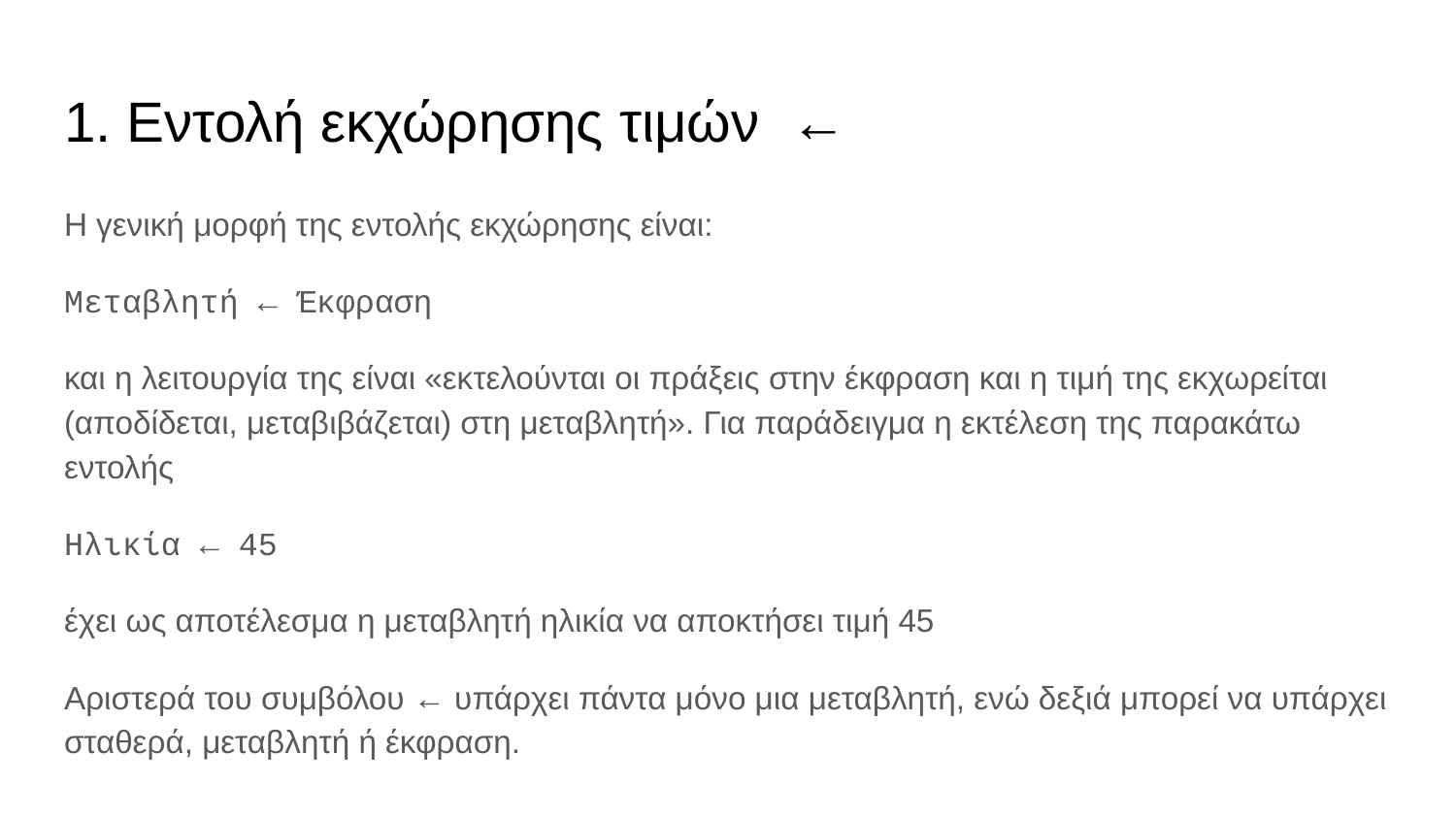

# 1. Εντολή εκχώρησης τιμών  ←
Η γενική μορφή της εντολής εκχώρησης είναι:
Μεταβλητή ← Έκφραση
και η λειτουργία της είναι «εκτελούνται οι πράξεις στην έκφραση και η τιμή της εκχωρείται (αποδίδεται, μεταβιβάζεται) στη μεταβλητή». Για παράδειγμα η εκτέλεση της παρακάτω εντολής
Ηλικία ← 45
έχει ως αποτέλεσμα η μεταβλητή ηλικία να αποκτήσει τιμή 45
Αριστερά του συμβόλου ← υπάρχει πάντα μόνο μια μεταβλητή, ενώ δεξιά μπορεί να υπάρχει σταθερά, μεταβλητή ή έκφραση.